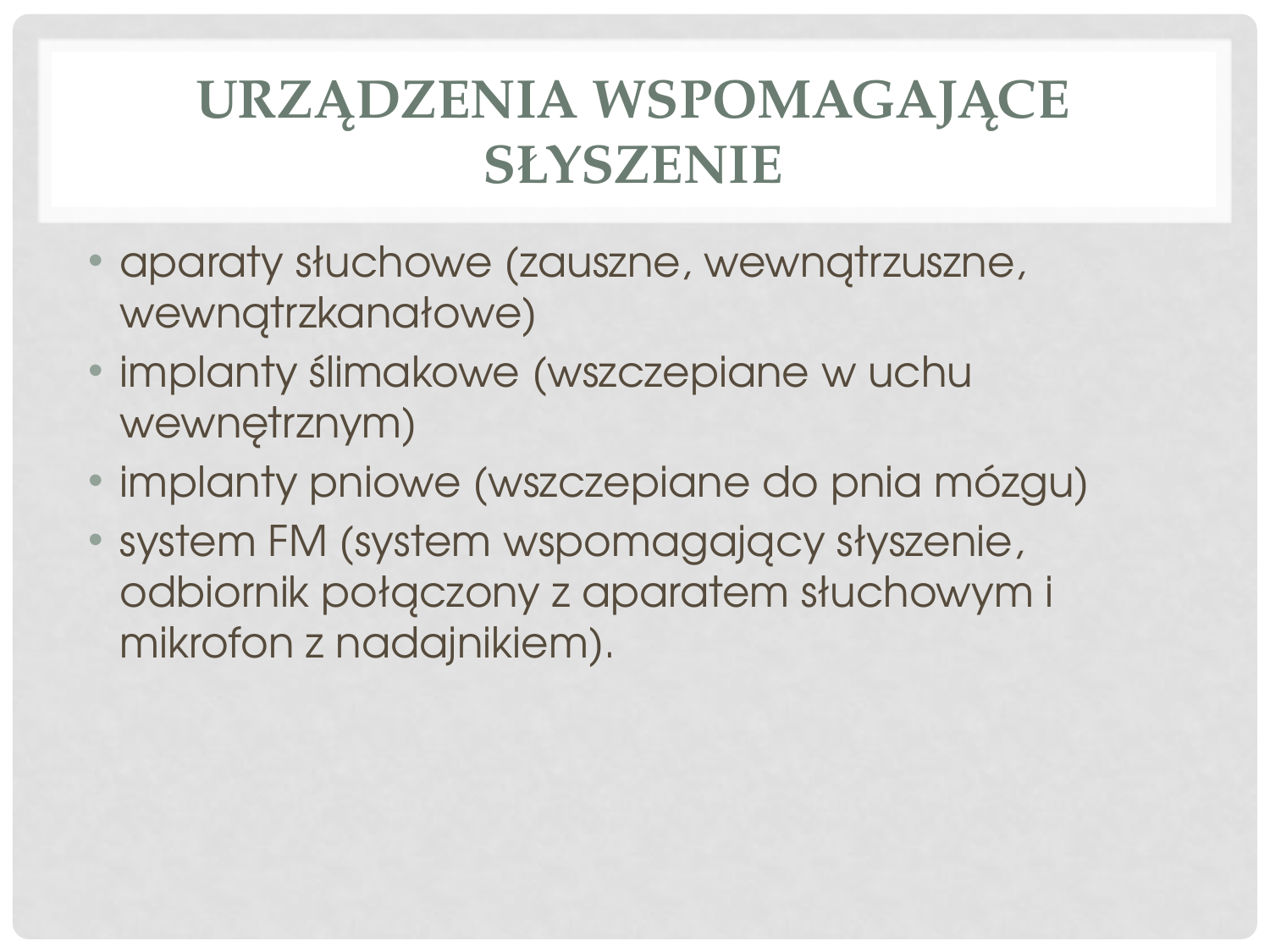

# URZĄDZENIA WSPOMAGAJĄCE SŁYSZENIE
aparaty słuchowe (zauszne, wewnątrzuszne, wewnątrzkanałowe)
implanty ślimakowe (wszczepiane w uchu wewnętrznym)
implanty pniowe (wszczepiane do pnia mózgu)
system FM (system wspomagający słyszenie, odbiornik połączony z aparatem słuchowym i mikrofon z nadajnikiem).